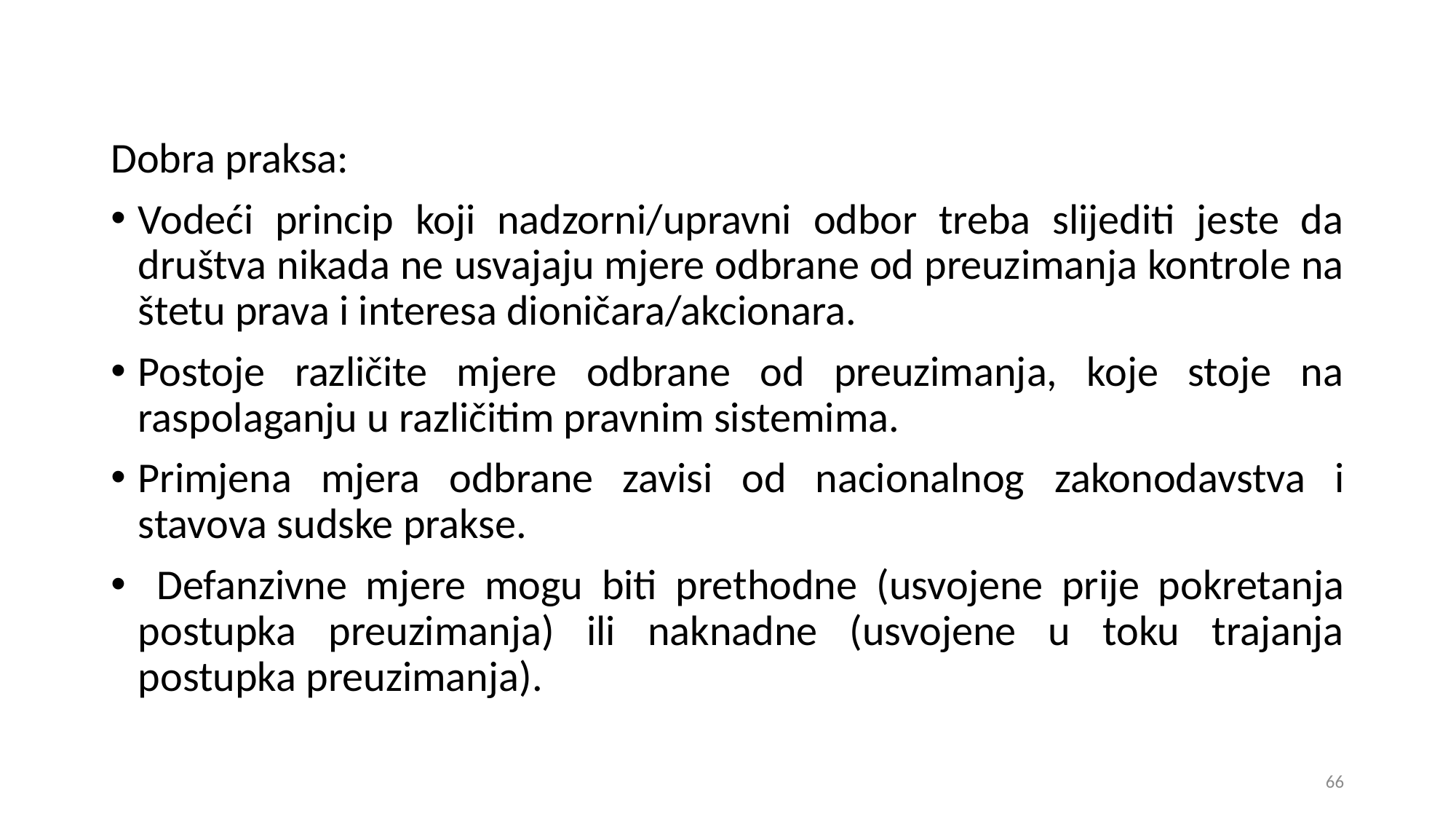

Dobra praksa:
Vodeći princip koji nadzorni/upravni odbor treba slijediti jeste da društva nikada ne usvajaju mjere odbrane od preuzimanja kontrole na štetu prava i interesa dioničara/akcionara.
Postoje različite mjere odbrane od preuzimanja, koje stoje na raspolaganju u različitim pravnim sistemima.
Primjena mjera odbrane zavisi od nacionalnog zakonodavstva i stavova sudske prakse.
 Defanzivne mjere mogu biti prethodne (usvojene prije pokretanja postupka preuzimanja) ili naknadne (usvojene u toku trajanja postupka preuzimanja).
66